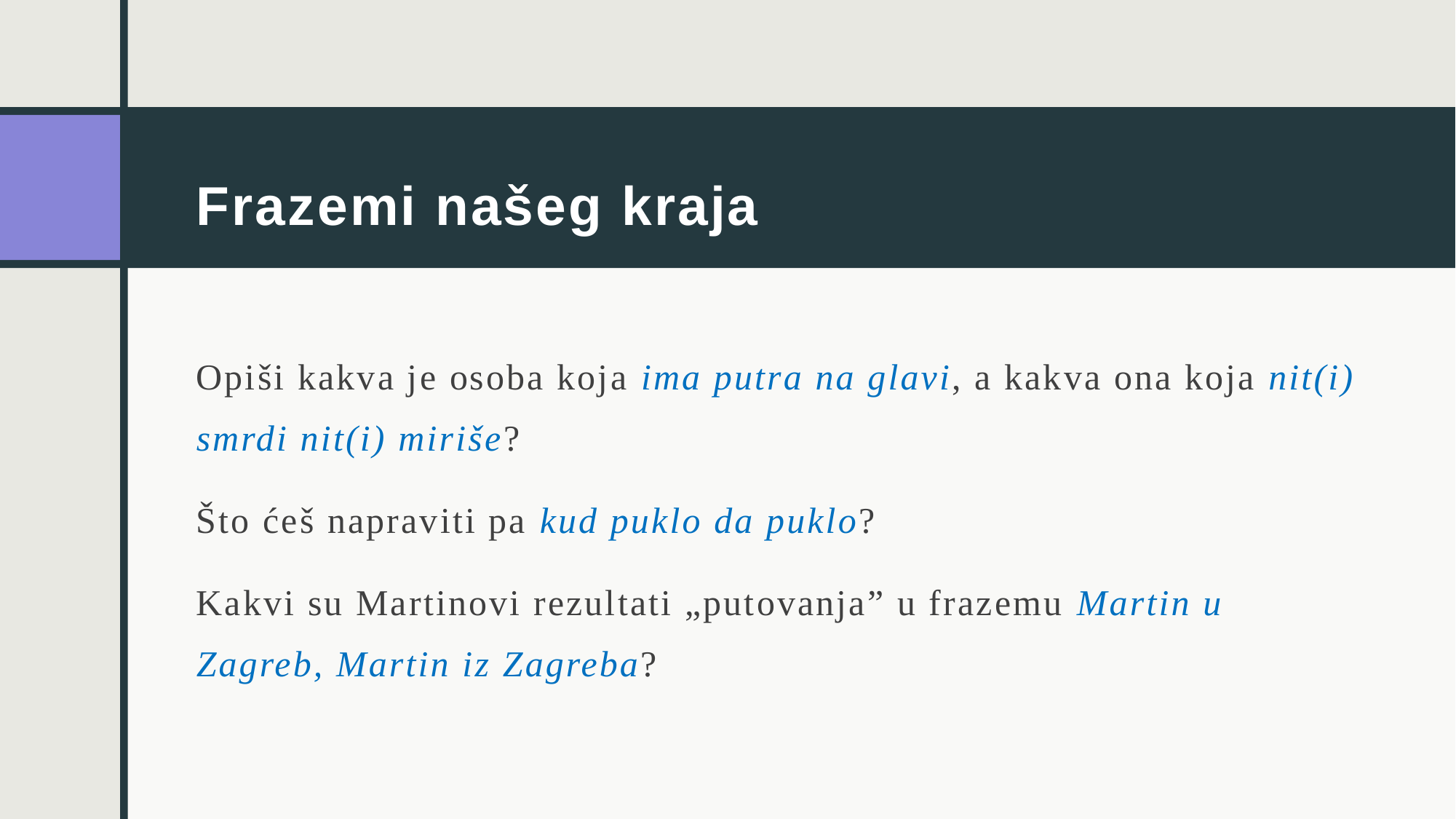

# Frazemi našeg kraja

Opiši kakva je osoba koja ima putra na glavi, a kakva ona koja nit(i) smrdi nit(i) miriše?
Što ćeš napraviti pa kud puklo da puklo?
Kakvi su Martinovi rezultati „putovanja” u frazemu Martin u Zagreb, Martin iz Zagreba?